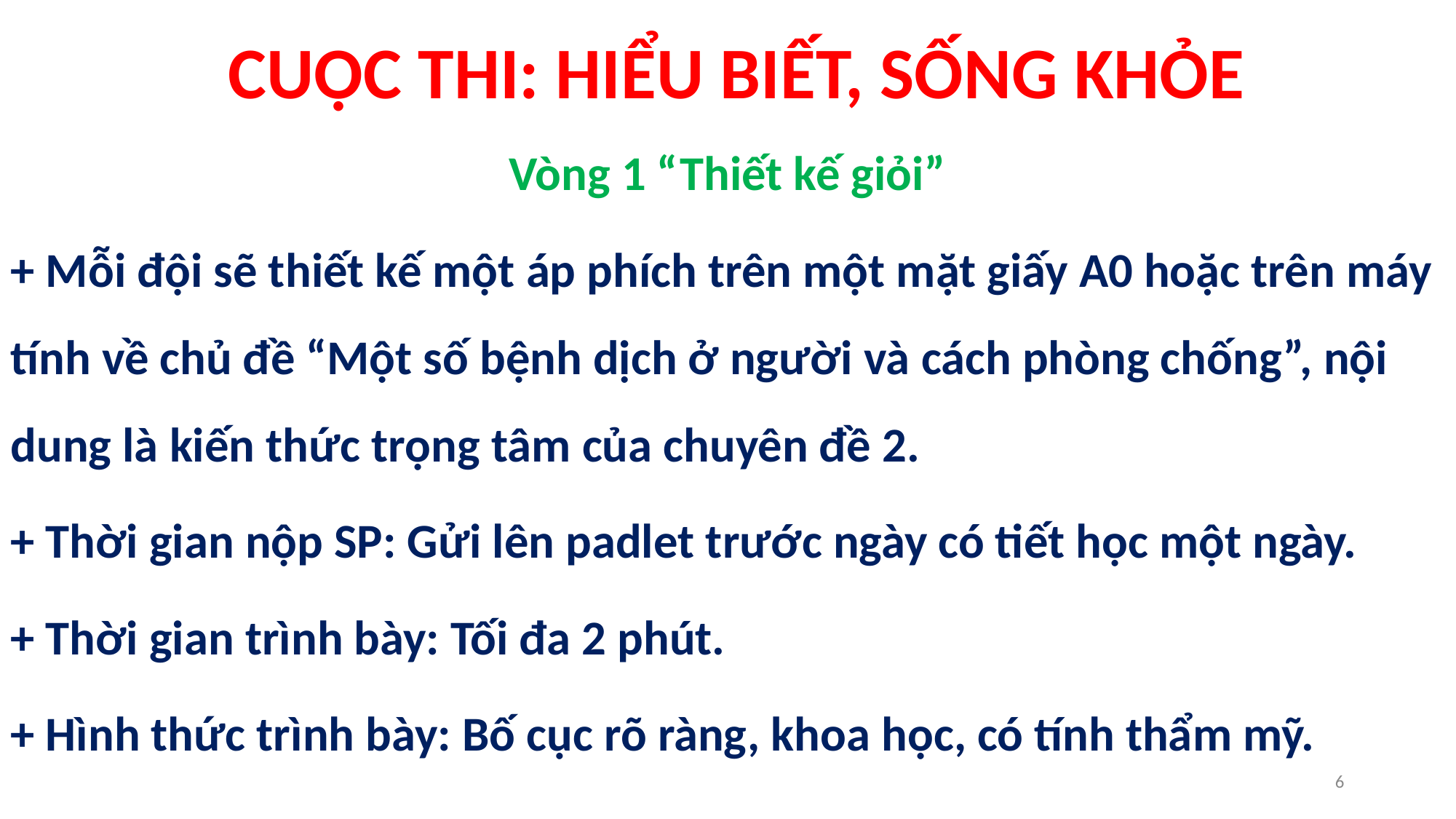

CUỘC THI: HIỂU BIẾT, SỐNG KHỎE
Vòng 1 “Thiết kế giỏi”
+ Mỗi đội sẽ thiết kế một áp phích trên một mặt giấy A0 hoặc trên máy tính về chủ đề “Một số bệnh dịch ở người và cách phòng chống”, nội dung là kiến thức trọng tâm của chuyên đề 2.
+ Thời gian nộp SP: Gửi lên padlet trước ngày có tiết học một ngày.
+ Thời gian trình bày: Tối đa 2 phút.
+ Hình thức trình bày: Bố cục rõ ràng, khoa học, có tính thẩm mỹ.

6